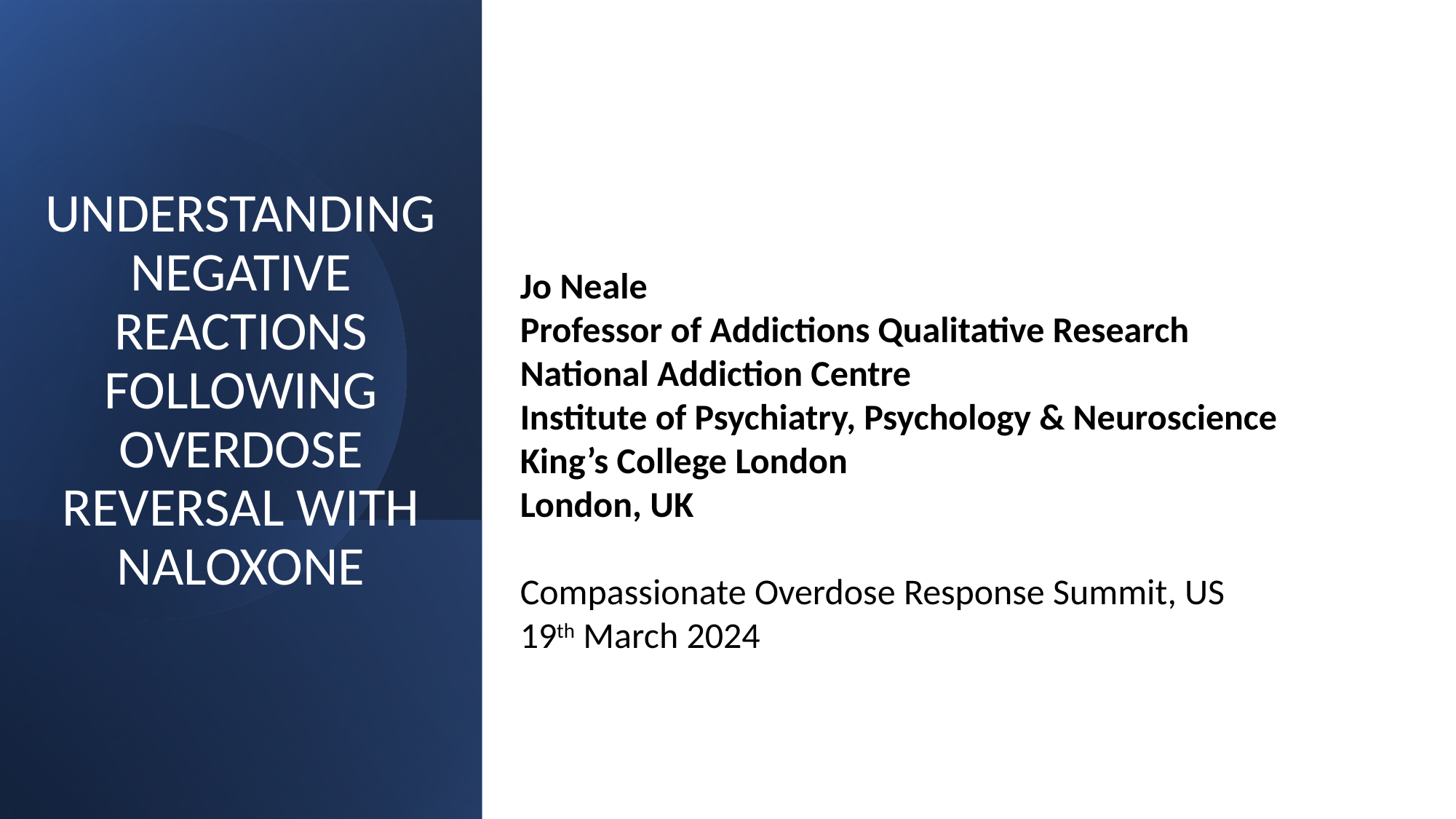

# UNDERSTANDING negative reactions following overdose reversal with naloxone
Jo Neale
Professor of Addictions Qualitative Research
National Addiction Centre
Institute of Psychiatry, Psychology & Neuroscience
King’s College London
London, UK

Compassionate Overdose Response Summit, US
19th March 2024